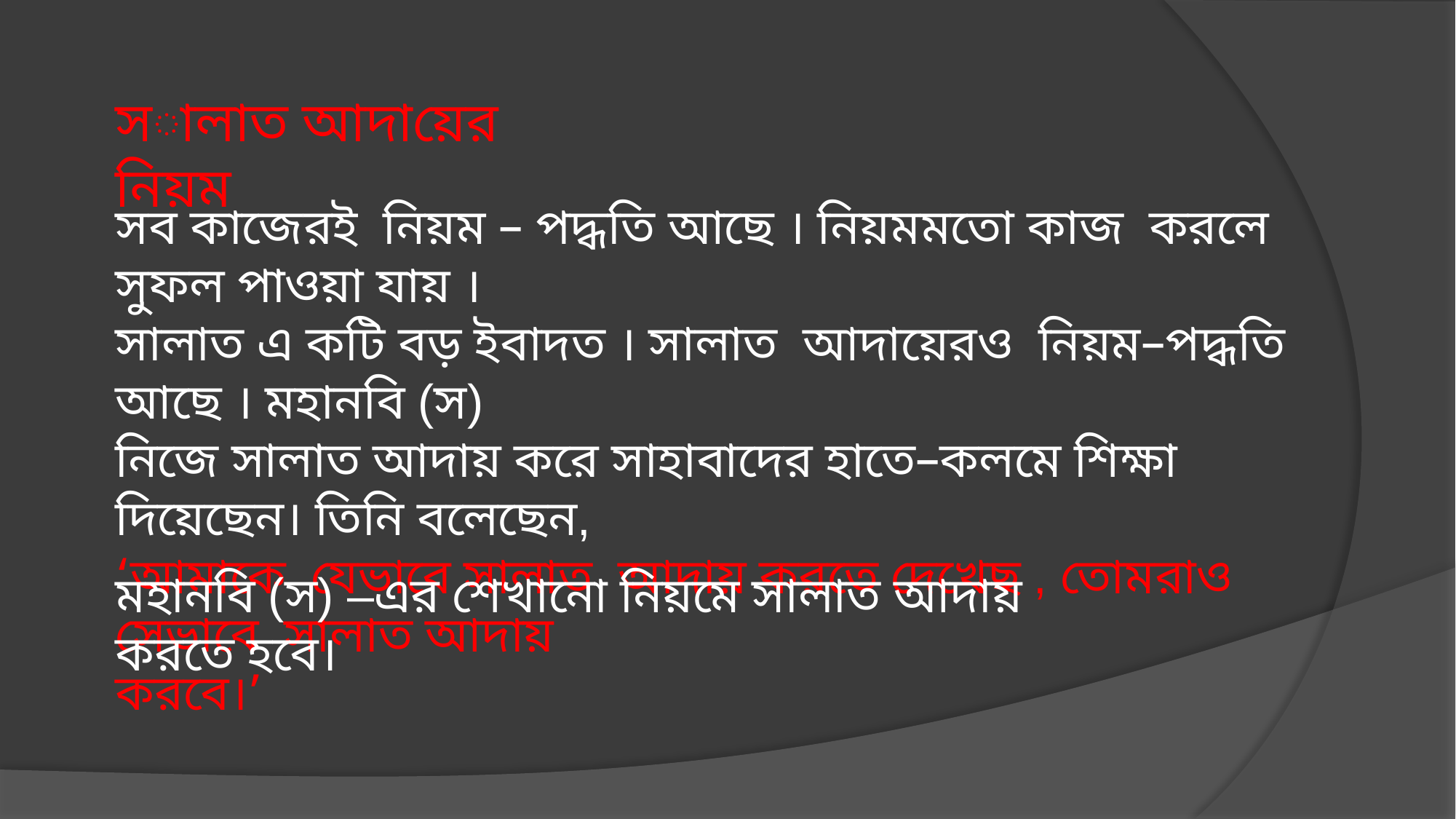

সালাত আদায়ের নিয়ম
সব কাজেরই  নিয়ম – পদ্ধতি আছে । নিয়মমতো কাজ  করলে সুফল পাওয়া যায় ।
সালাত এ কটি বড় ইবাদত । সালাত  আদায়েরও  নিয়ম–পদ্ধতি আছে । মহানবি (স)
নিজে সালাত আদায় করে সাহাবাদের হাতে–কলমে শিক্ষা দিয়েছেন। তিনি বলেছেন,
‘আমাকে  যেভাবে সালাত  আদায় করতে দেখেছ , তোমরাও সেভাবে  সালাত আদায়
করবে।’
মহানবি (স) –এর শেখানো নিয়মে সালাত আদায় করতে হবে।